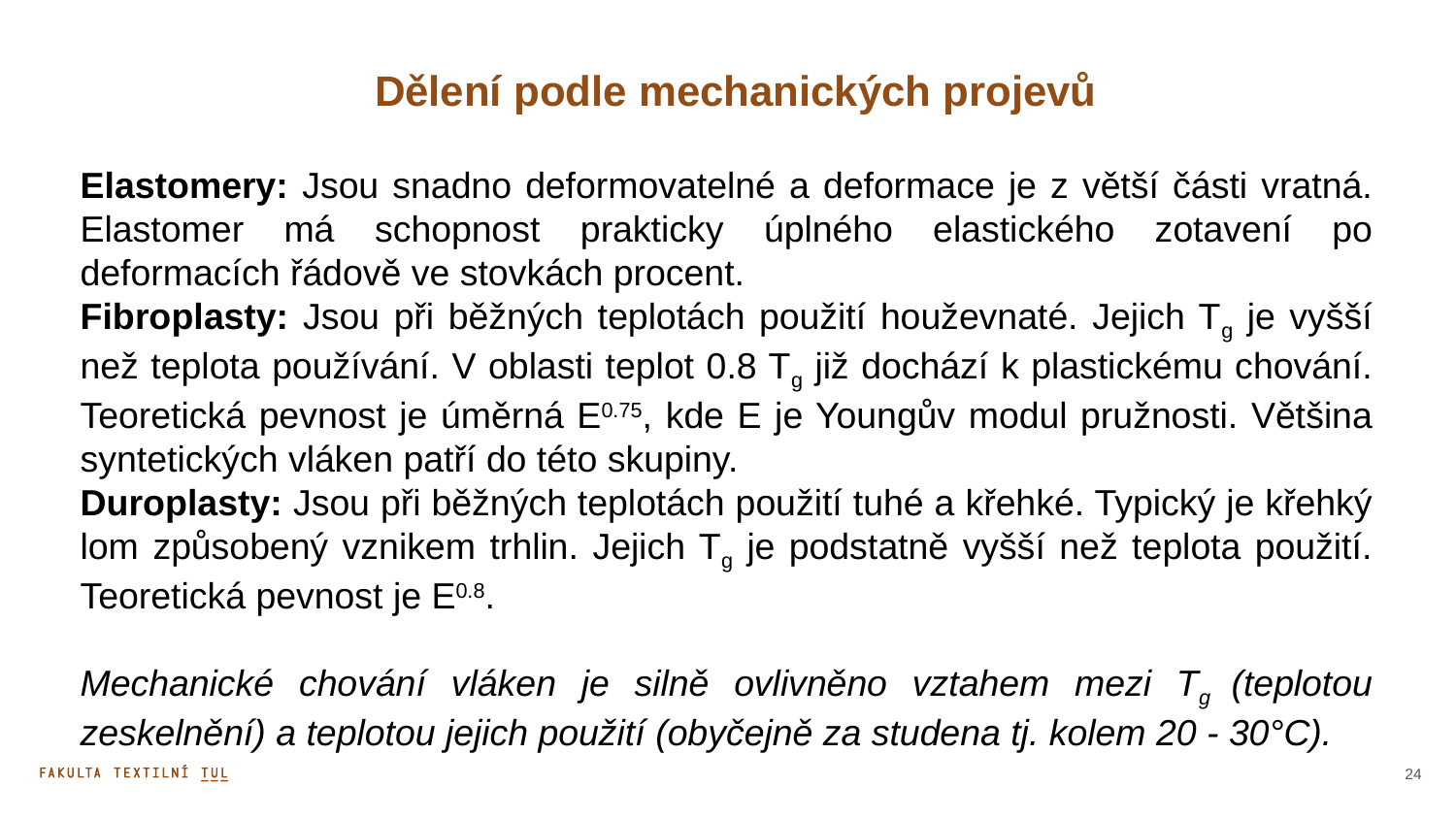

Dělení podle mechanických projevů
Elastomery: Jsou snadno deformovatelné a deformace je z větší části vratná. Elastomer má schopnost prakticky úplného elastického zotavení po deformacích řádově ve stovkách procent.
Fibroplasty: Jsou při běžných teplotách použití houževnaté. Jejich Tg je vyšší než teplota používání. V oblasti teplot 0.8 Tg již dochází k plastickému chování. Teoretická pevnost je úměrná E0.75, kde E je Youngův modul pružnosti. Většina syntetických vláken patří do této skupiny.
Duroplasty: Jsou při běžných teplotách použití tuhé a křehké. Typický je křehký lom způsobený vznikem trhlin. Jejich Tg je podstatně vyšší než teplota použití. Teoretická pevnost je E0.8.

Mechanické chování vláken je silně ovlivněno vztahem mezi Tg (teplotou zeskelnění) a teplotou jejich použití (obyčejně za studena tj. kolem 20 - 30°C).

24